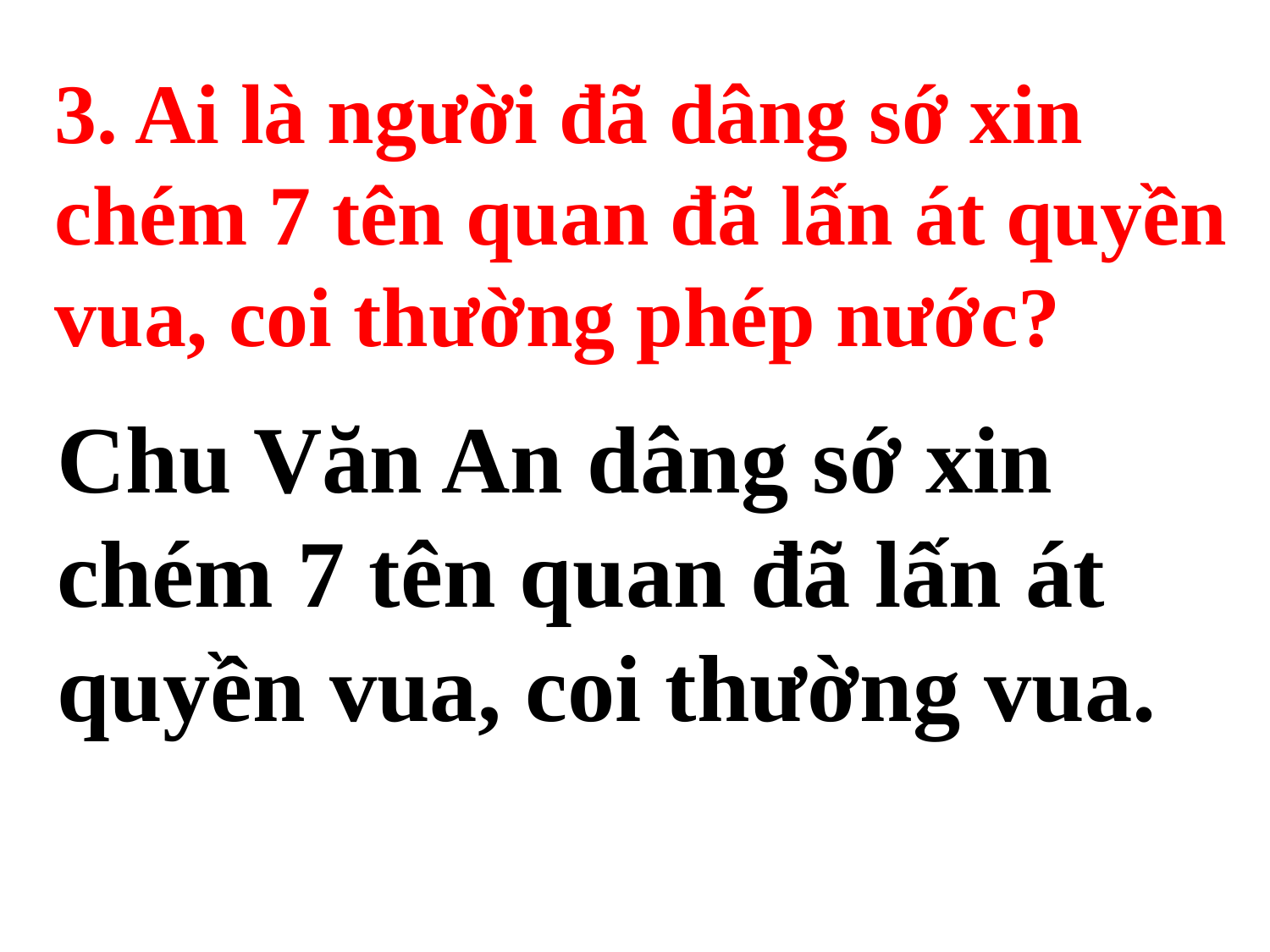

3. Ai là người đã dâng sớ xin chém 7 tên quan đã lấn át quyền vua, coi thường phép nước?
Chu Văn An dâng sớ xin chém 7 tên quan đã lấn át quyền vua, coi thường vua.